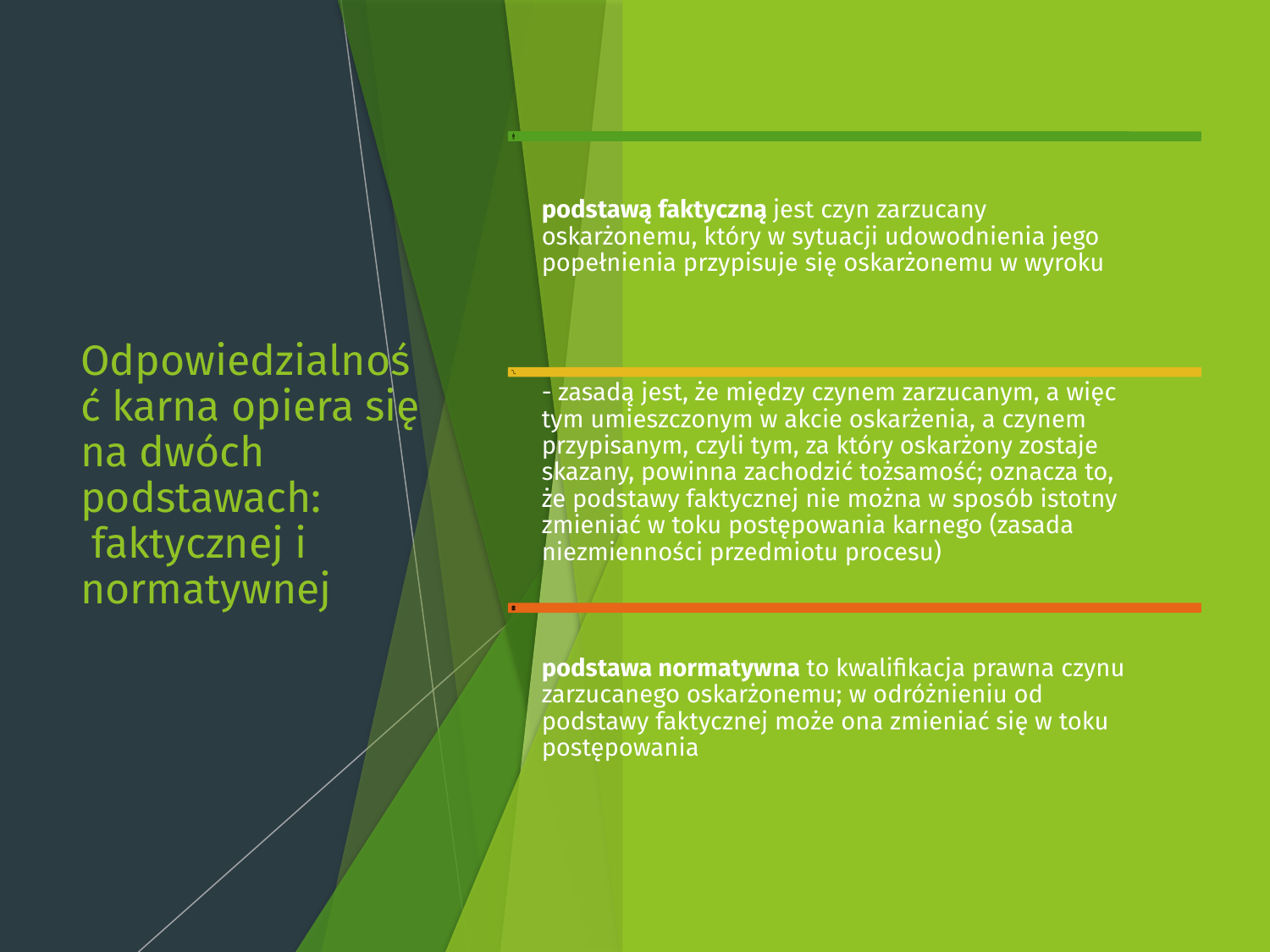

podstawą faktyczną jest czyn zarzucany oskarżonemu, który w sytuacji udowodnienia jego popełnienia przypisuje się oskarżonemu w wyroku
- zasadą jest, że między czynem zarzucanym, a więc tym umieszczonym w akcie oskarżenia, a czynem przypisanym, czyli tym, za który oskarżony zostaje skazany, powinna zachodzić tożsamość; oznacza to, że podstawy faktycznej nie można w sposób istotny zmieniać w toku postępowania karnego (zasada niezmienności przedmiotu procesu)
podstawa normatywna to kwalifikacja prawna czynu zarzucanego oskarżonemu; w odróżnieniu od podstawy faktycznej może ona zmieniać się w toku postępowania
# Odpowiedzialność karna opiera się na dwóch podstawach: faktycznej i normatywnej